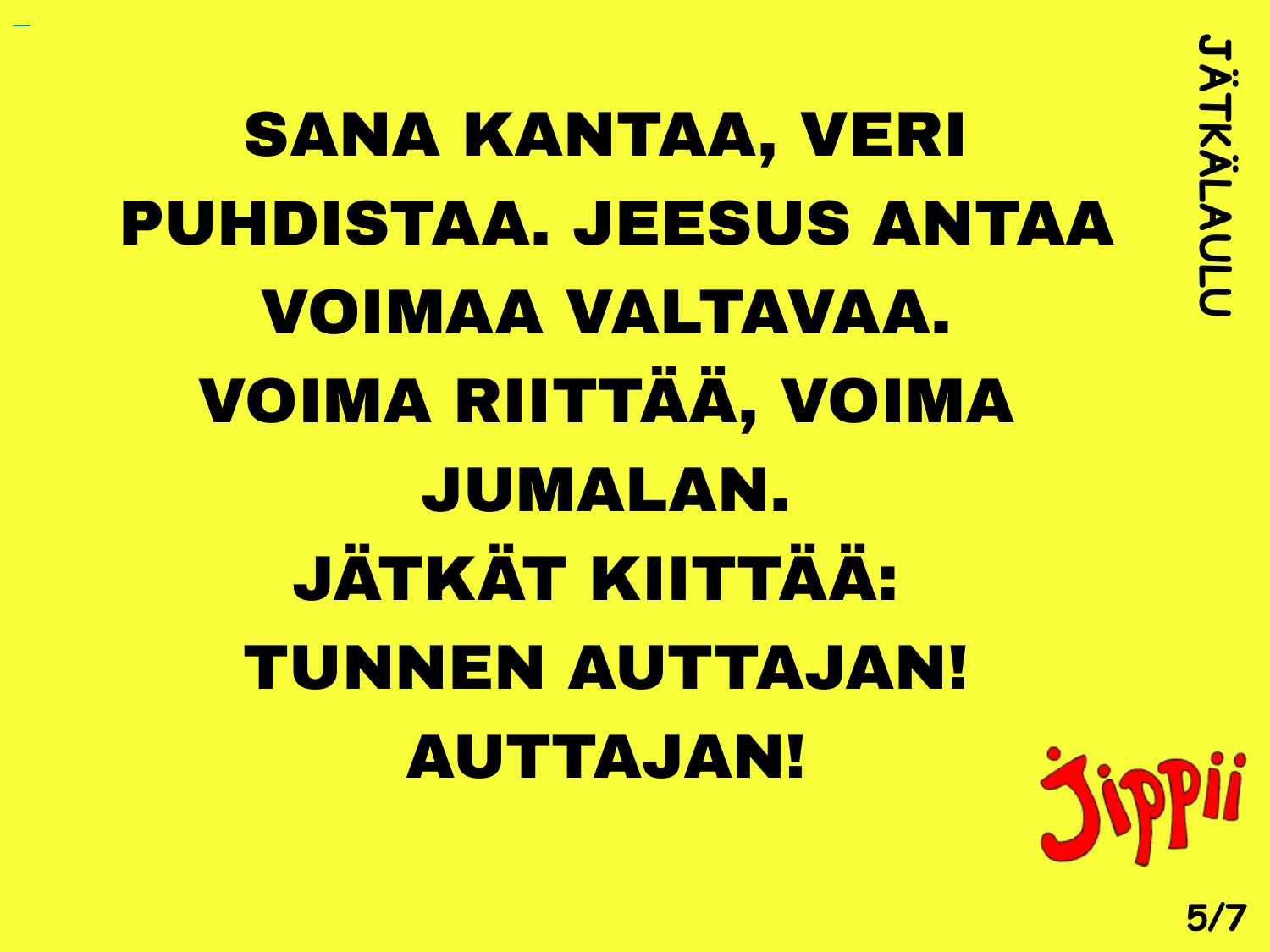

SANA KANTAA, VERI
 PUHDISTAA. JEESUS ANTAA
 VOIMAA VALTAVAA.
VOIMA RIITTÄÄ, VOIMA
 JUMALAN.
JÄTKÄT KIITTÄÄ:
TUNNEN AUTTAJAN!
AUTTAJAN!
JÄTKÄLAULU
5/7